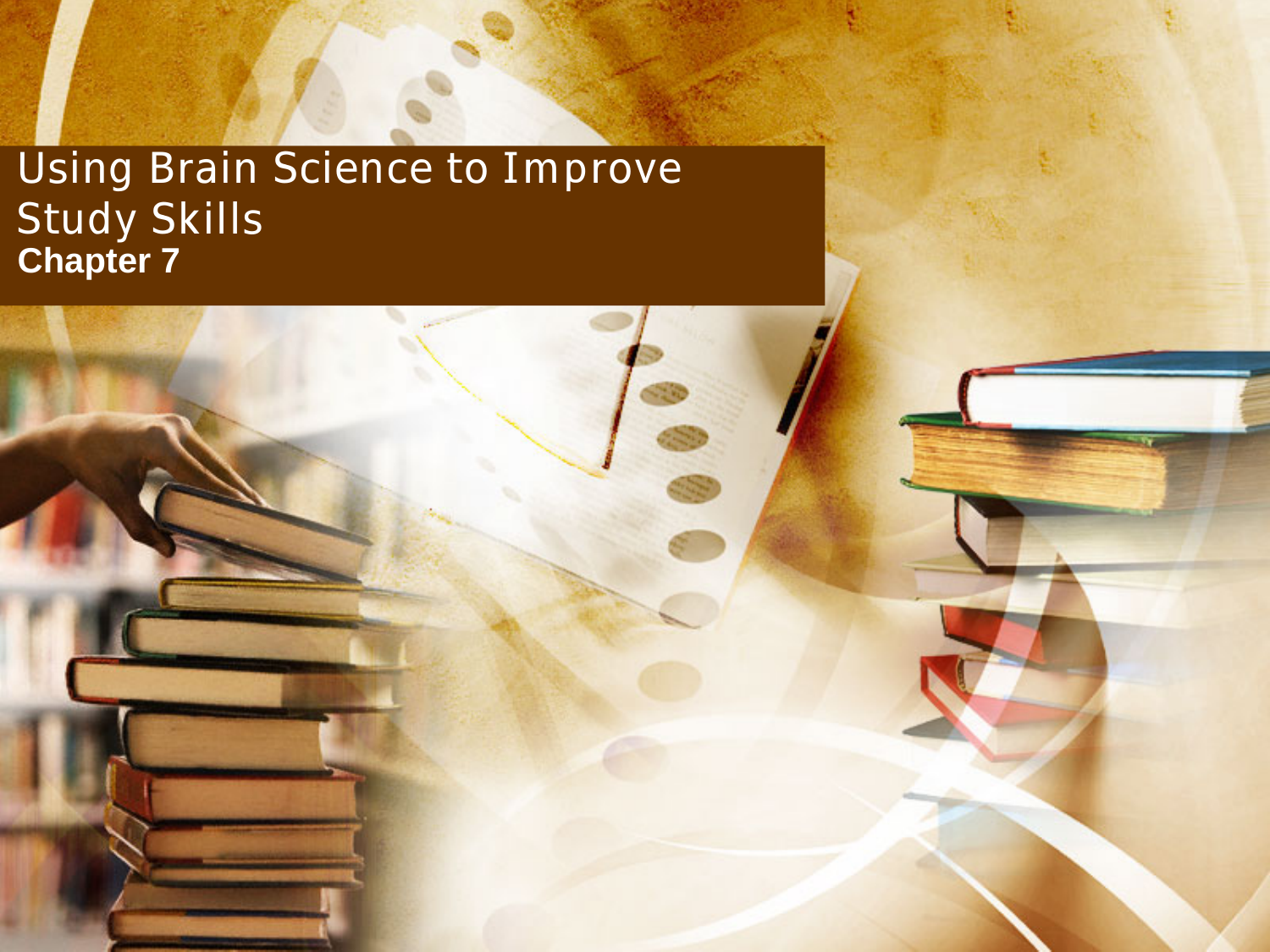

# Using Brain Science to Improve Study Skills
Chapter 7